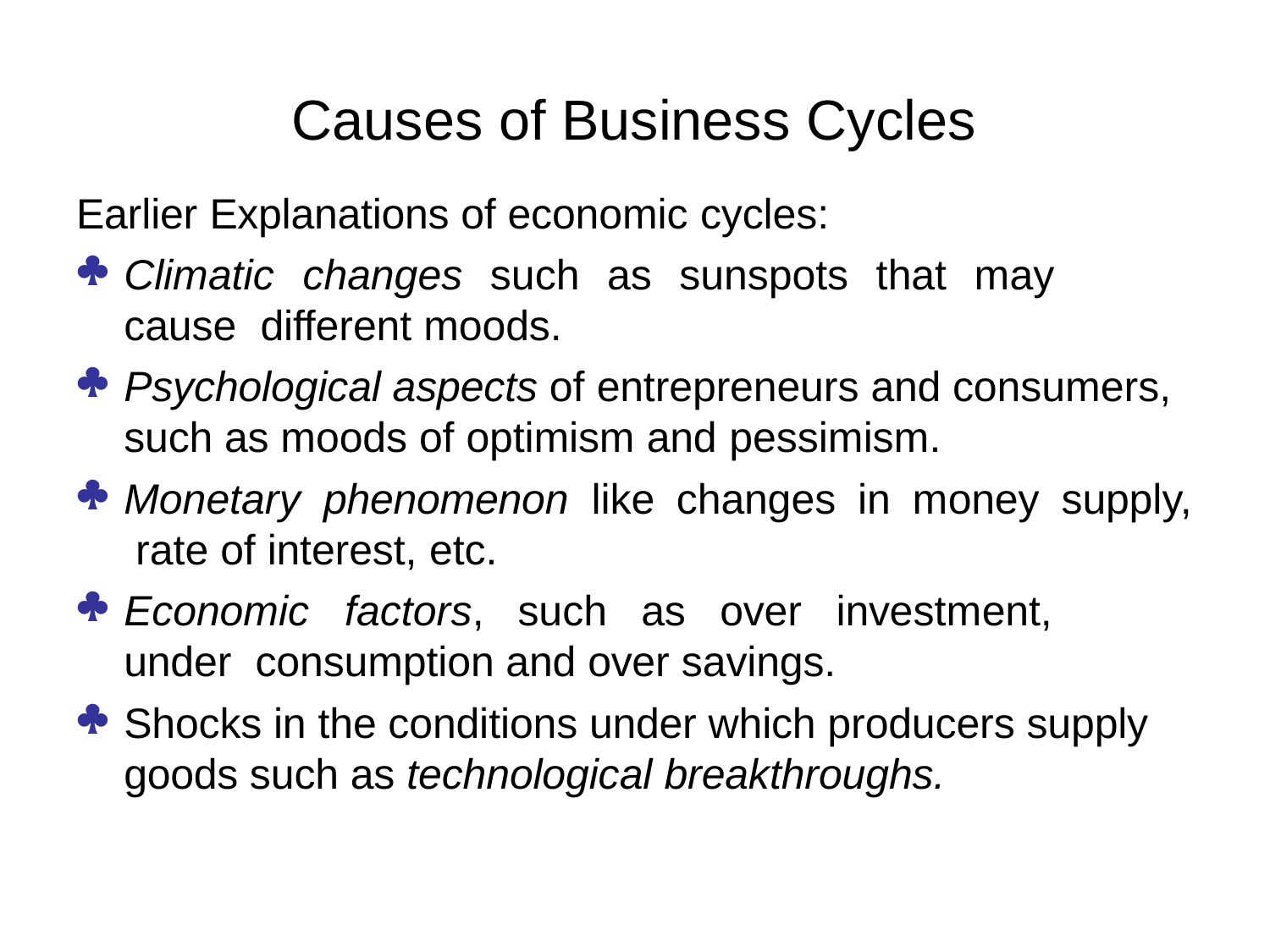

# Causes of Business Cycles
Earlier Explanations of economic cycles:
♣
Climatic	changes	such	as	sunspots	that	may	cause  different moods.
Psychological aspects of entrepreneurs and consumers,  such as moods of optimism and pessimism.
Monetary	phenomenon	like	changes	in	money	supply,  rate of interest, etc.
♣
♣
♣
Economic	factors,	such	as	over	investment,	under  consumption and over savings.
Shocks in the conditions under which producers supply  goods such as technological breakthroughs.
♣